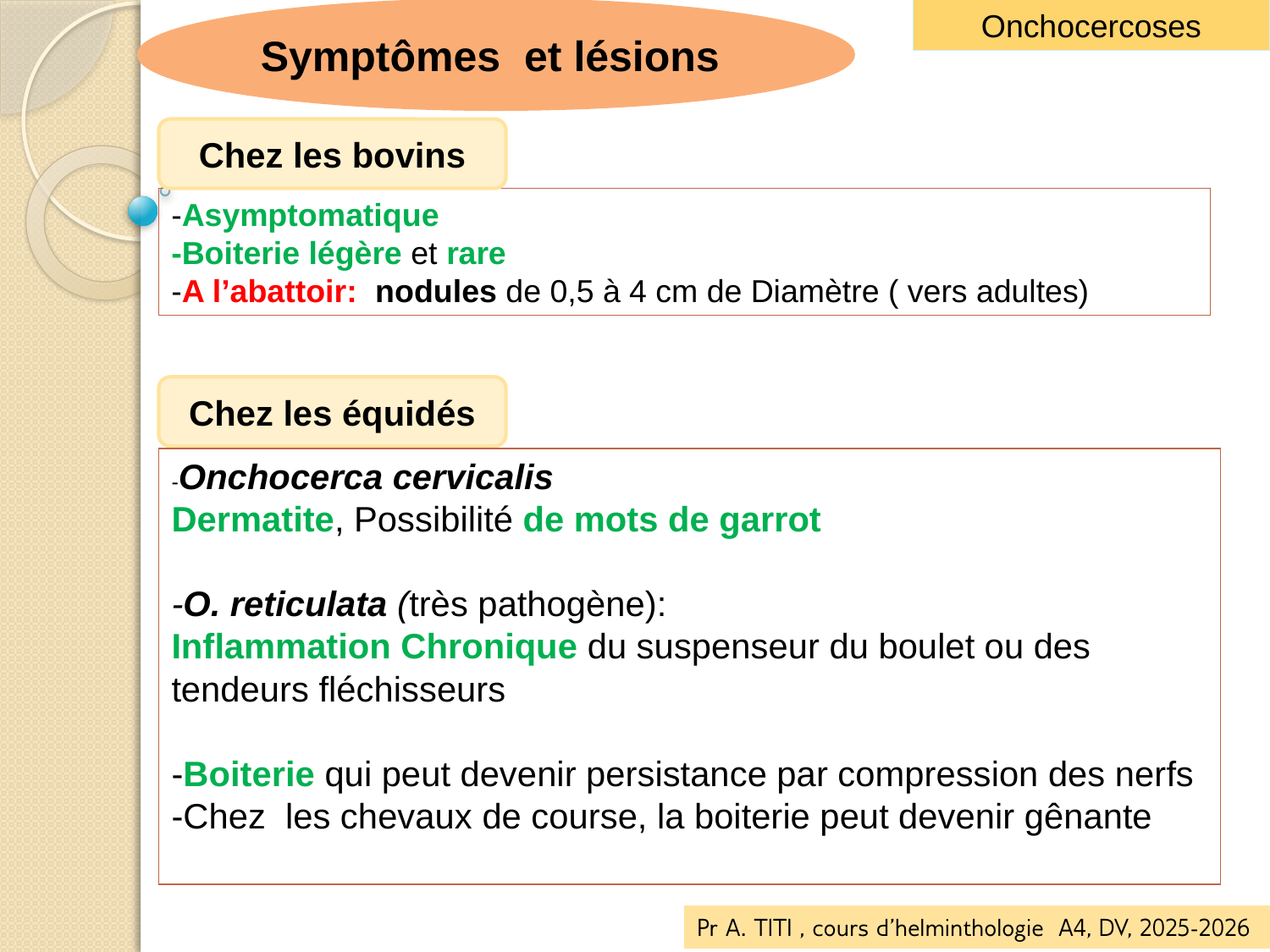

Symptômes  et lésions
Onchocercoses
Chez les bovins
-Asymptomatique
-Boiterie légère et rare
-A l’abattoir:  nodules de 0,5 à 4 cm de Diamètre ( vers adultes)
Chez les équidés
-Onchocerca cervicalis
Dermatite, Possibilité de mots de garrot

-O. reticulata (très pathogène):
Inflammation Chronique du suspenseur du boulet ou des tendeurs fléchisseurs

-Boiterie qui peut devenir persistance par compression des nerfs
-Chez  les chevaux de course, la boiterie peut devenir gênante

Pr A. TITI , cours d’helminthologie  A4, DV, 2025-2026